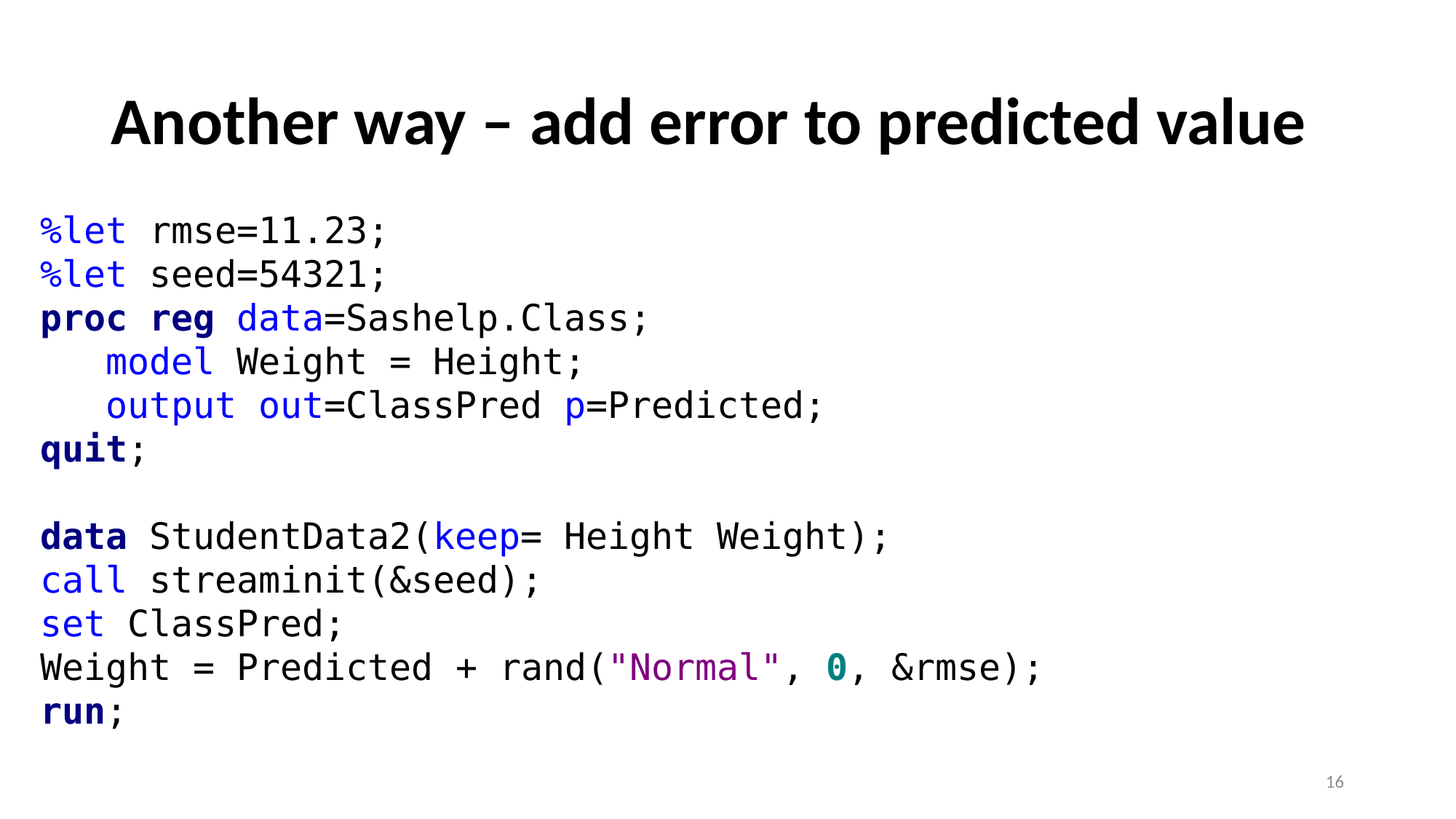

# Another way – add error to predicted value
%let rmse=11.23;
%let seed=54321;
proc reg data=Sashelp.Class;
   model Weight = Height;
   output out=ClassPred p=Predicted;
quit;

data StudentData2(keep= Height Weight);
call streaminit(&seed);
set ClassPred;
Weight = Predicted + rand("Normal", 0, &rmse);
run;
16